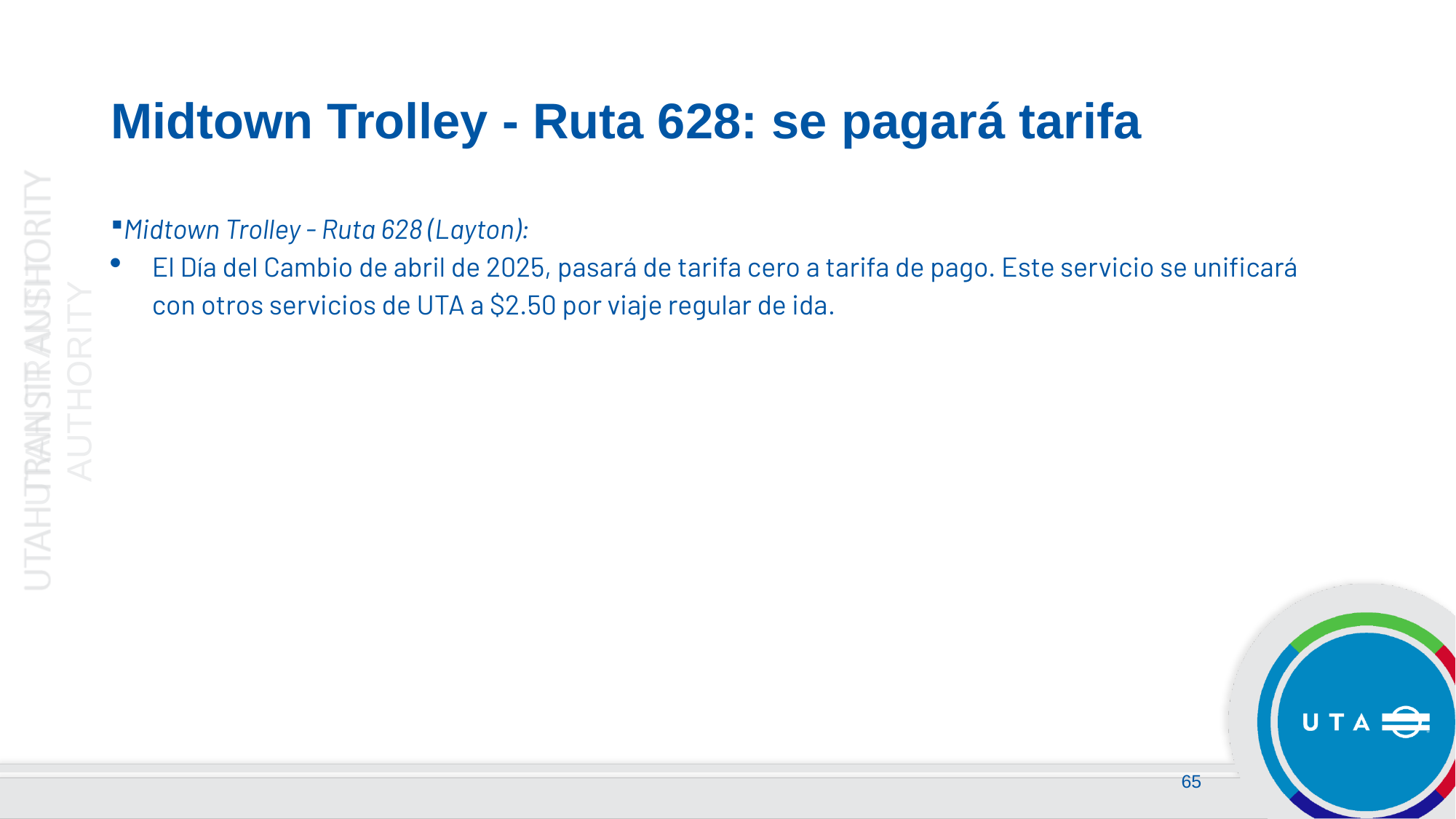

# Midtown Trolley - Ruta 628: se pagará tarifa
Midtown Trolley - Ruta 628 (Layton):
El Día del Cambio de abril de 2025, pasará de tarifa cero a tarifa de pago. Este servicio se unificará con otros servicios de UTA a $2.50 por viaje regular de ida.
65